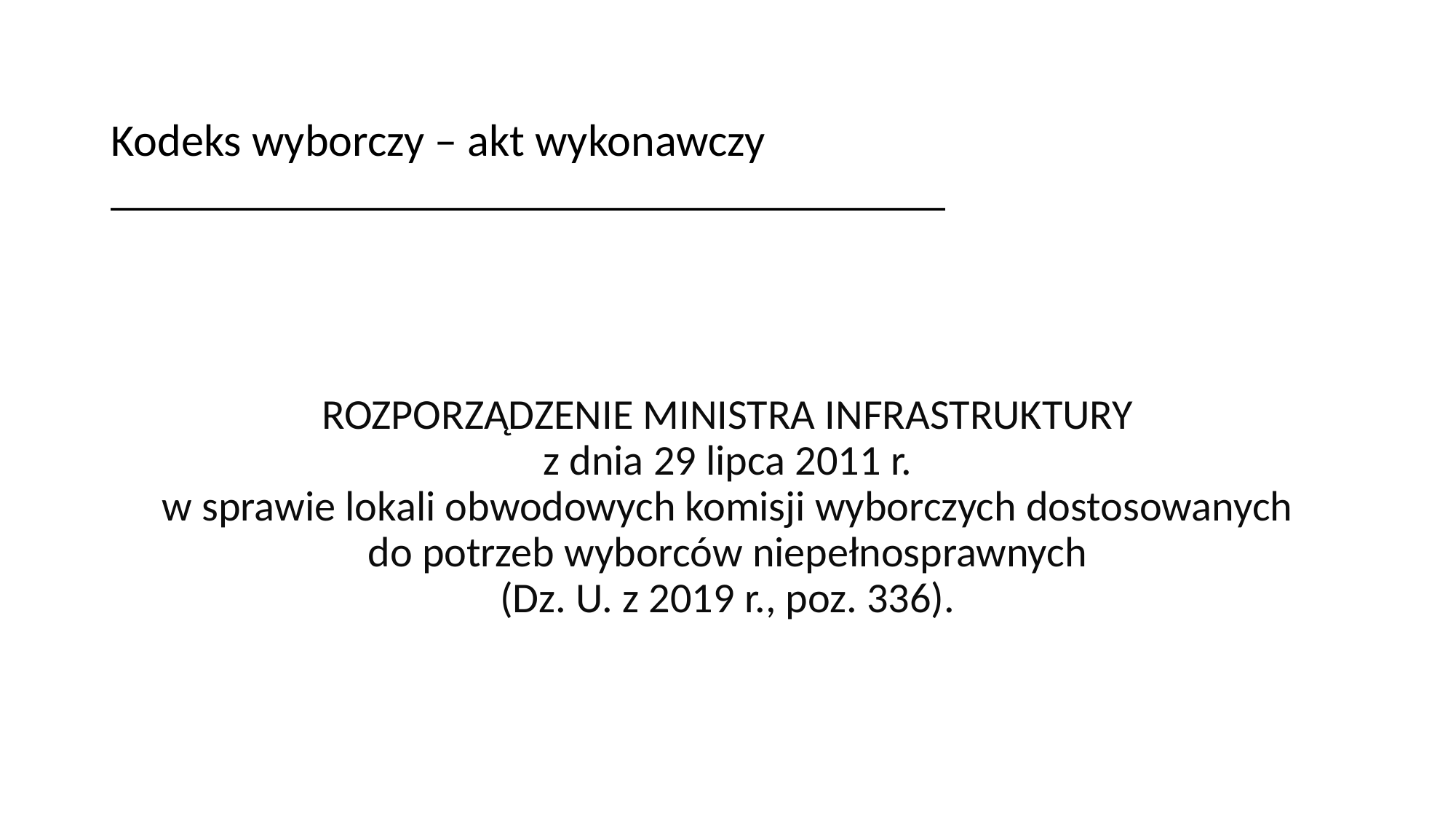

# Kodeks wyborczy – akt wykonawczy _____________________________________

ROZPORZĄDZENIE MINISTRA INFRASTRUKTURY
z dnia 29 lipca 2011 r.
w sprawie lokali obwodowych komisji wyborczych dostosowanych
do potrzeb wyborców niepełnosprawnych
(Dz. U. z 2019 r., poz. 336).